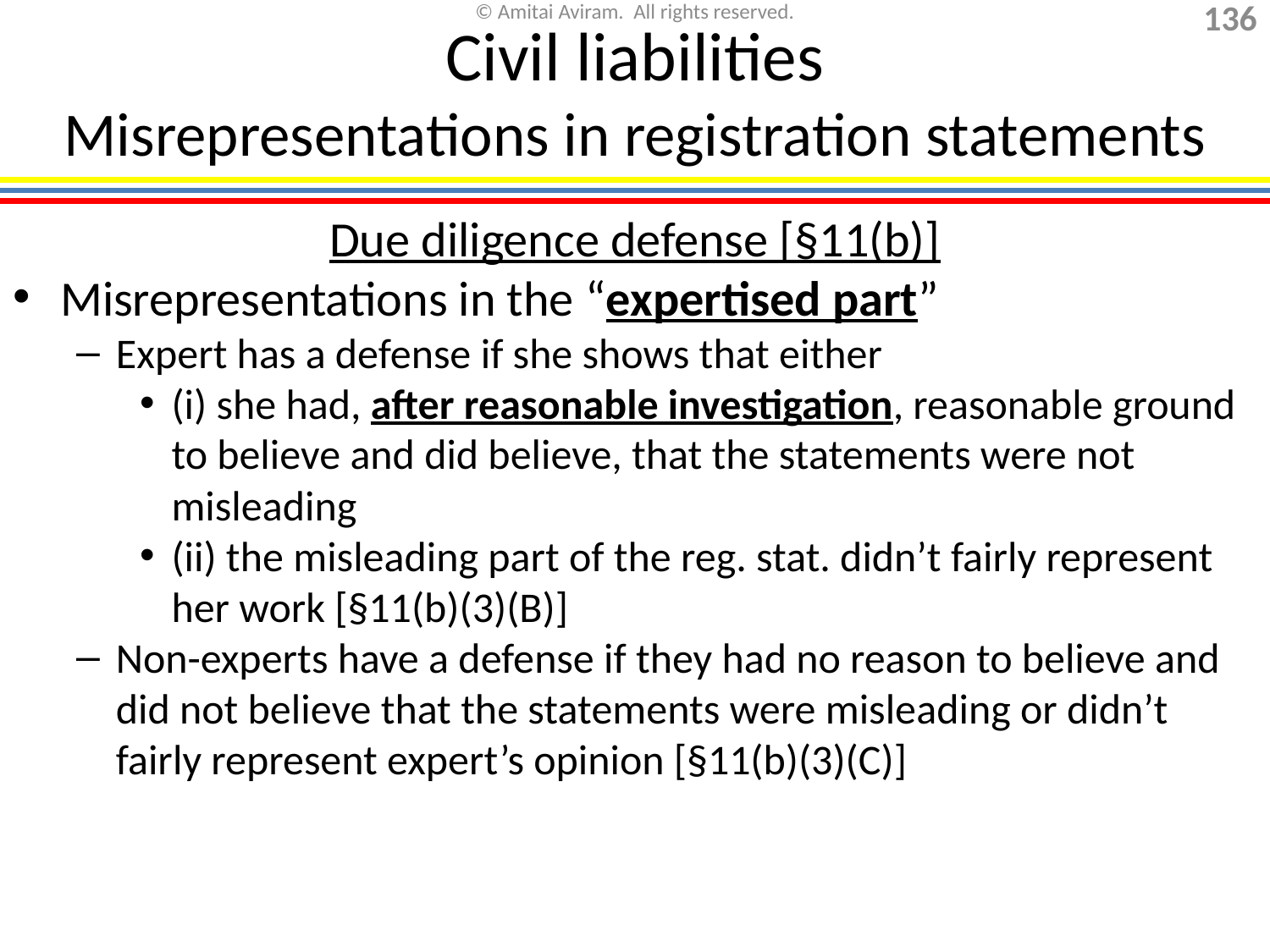

# Civil liabilities Misrepresentations in registration statements
Due diligence defense [§11(b)]
Misrepresentations in the “expertised part”
Expert has a defense if she shows that either
(i) she had, after reasonable investigation, reasonable ground to believe and did believe, that the statements were not misleading
(ii) the misleading part of the reg. stat. didn’t fairly represent her work [§11(b)(3)(B)]
Non-experts have a defense if they had no reason to believe and did not believe that the statements were misleading or didn’t fairly represent expert’s opinion [§11(b)(3)(C)]